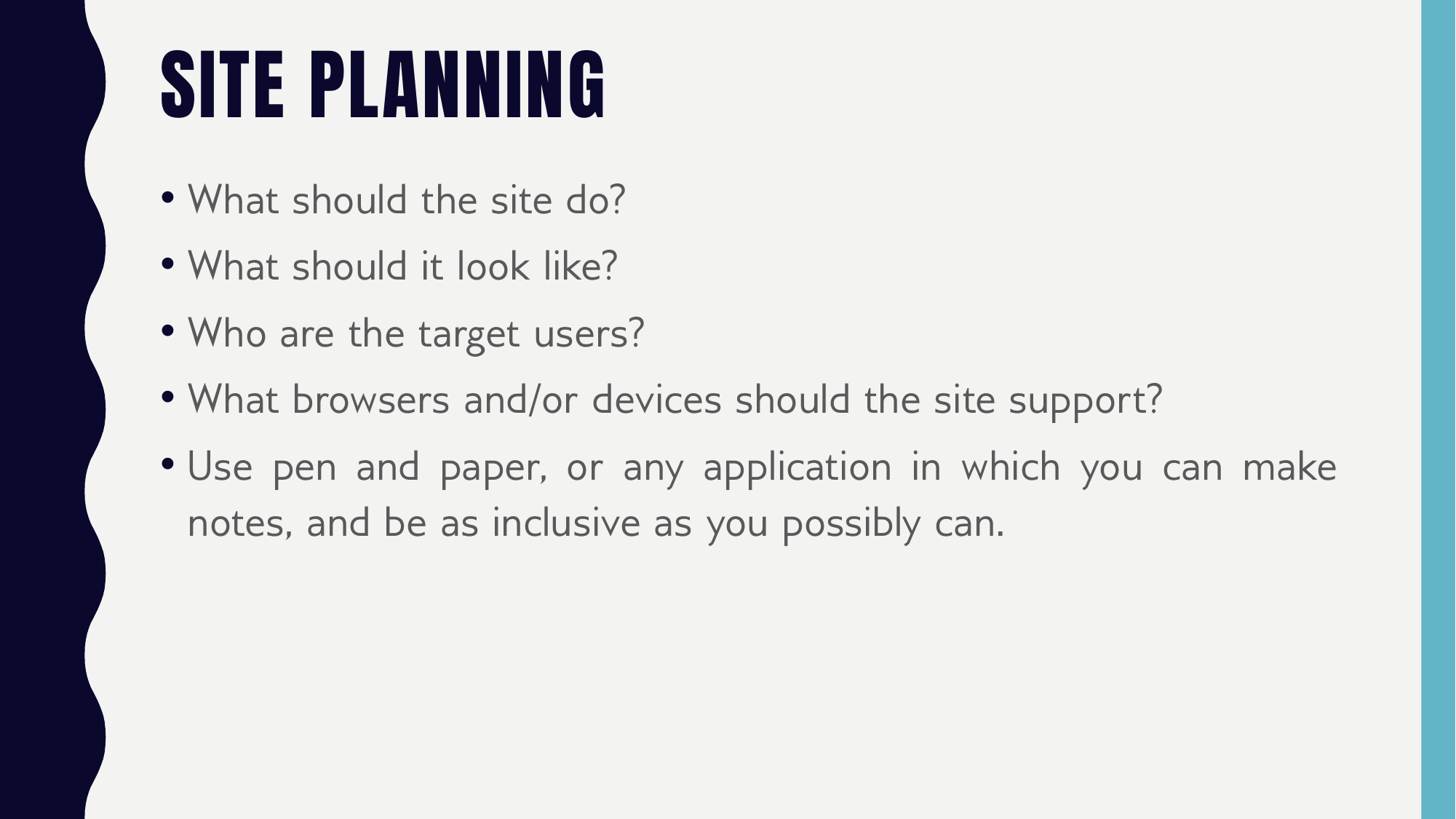

# Site Planning
What should the site do?
What should it look like?
Who are the target users?
What browsers and/or devices should the site support?
Use pen and paper, or any application in which you can make notes, and be as inclusive as you possibly can.